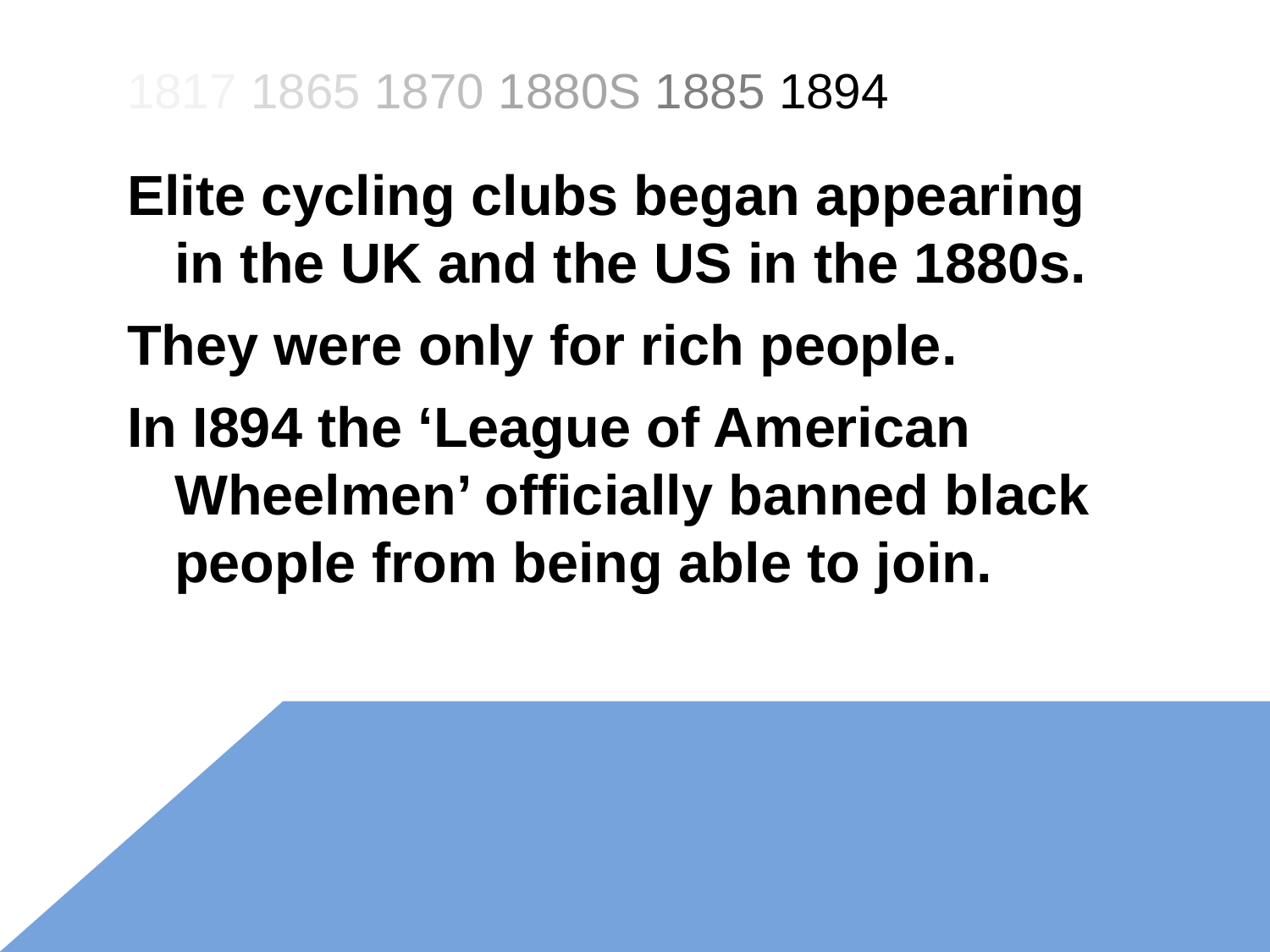

# 1817 1865 1870 1880s 1885 1894
Elite cycling clubs began appearing in the UK and the US in the 1880s.
They were only for rich people.
In I894 the ‘League of American Wheelmen’ officially banned black people from being able to join.